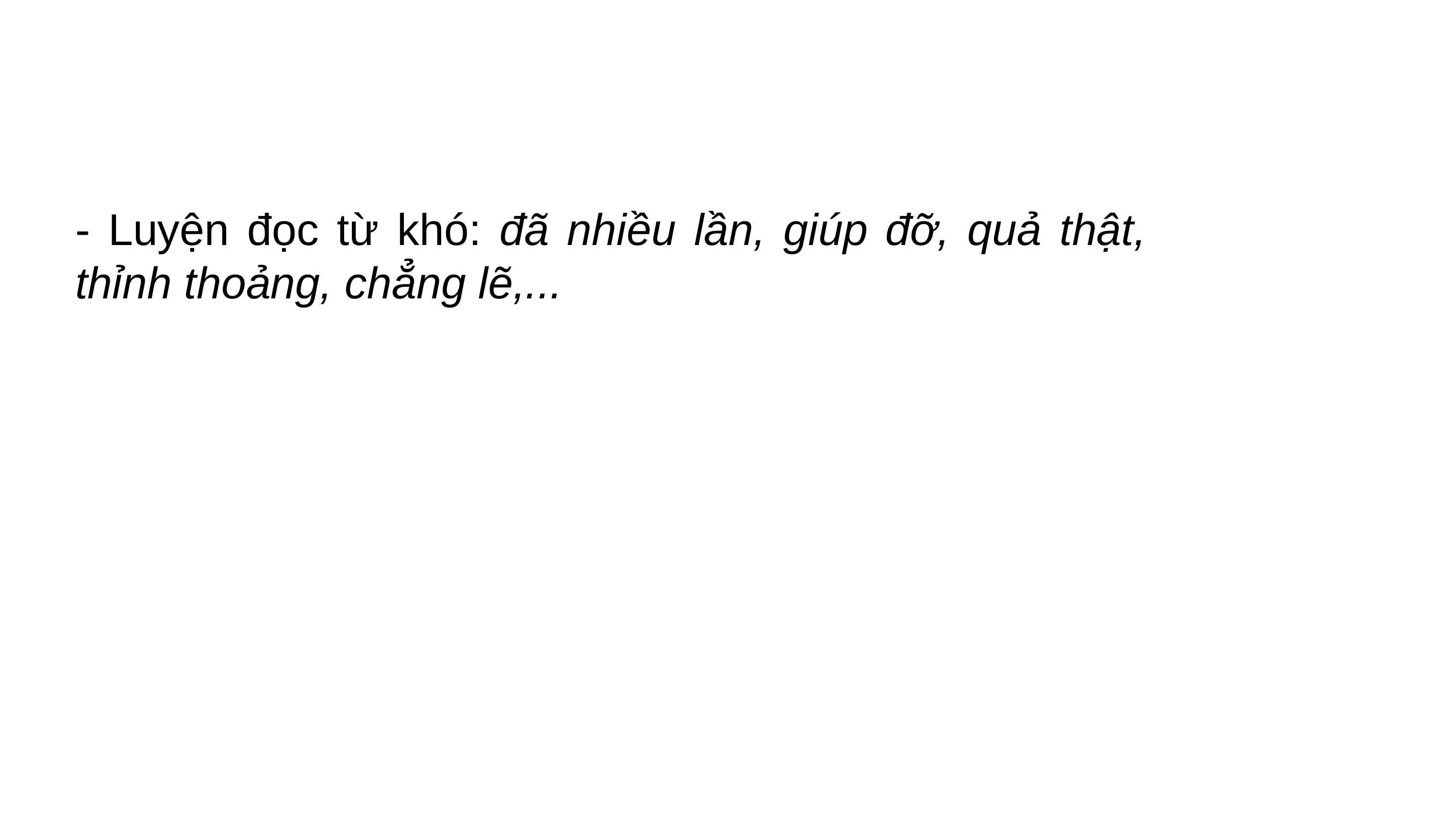

- Luyện đọc từ khó: đã nhiều lần, giúp đỡ, quả thật, thỉnh thoảng, chẳng lẽ,...